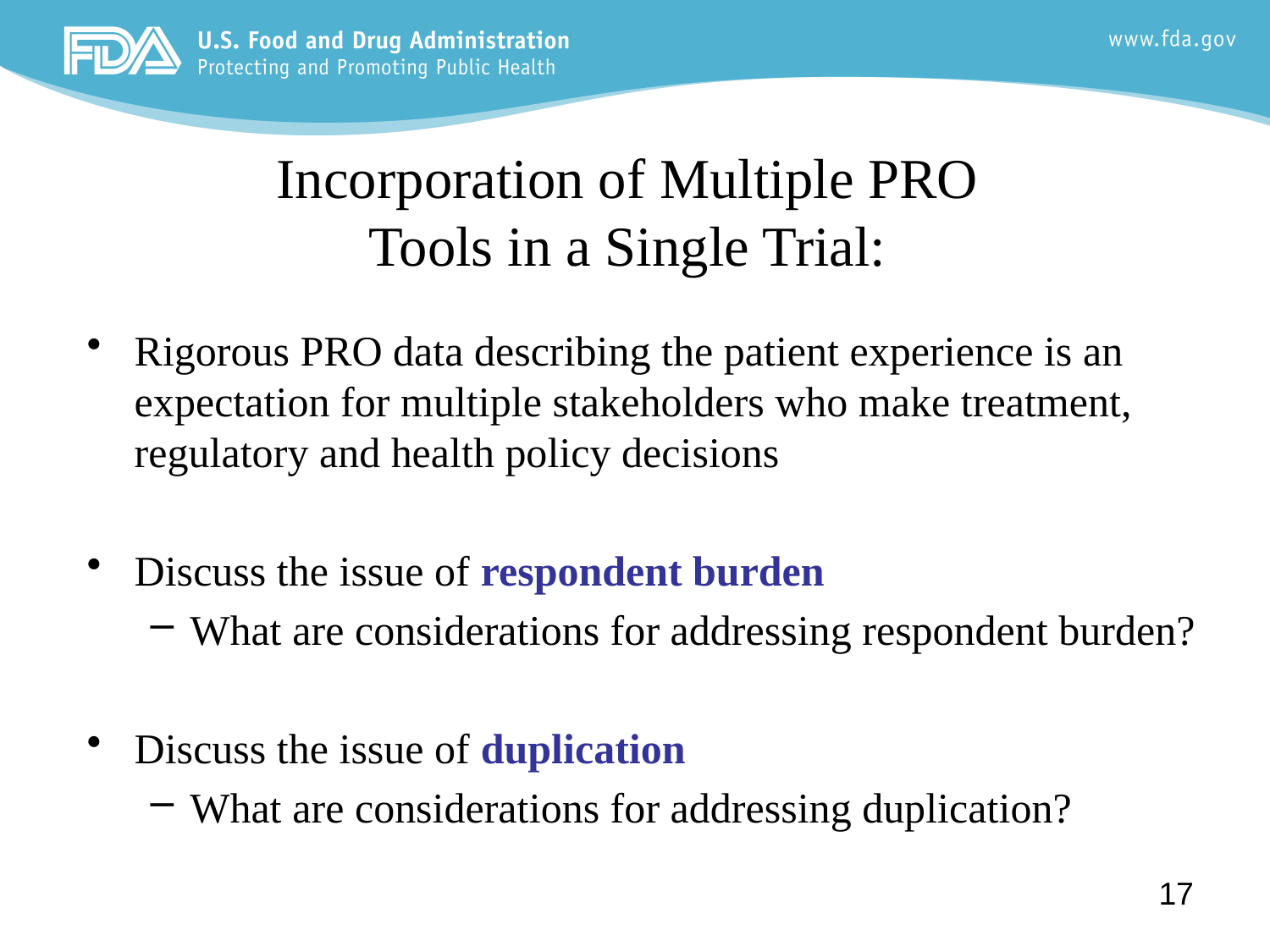

# Incorporation of Multiple PRO Tools in a Single Trial:
Rigorous PRO data describing the patient experience is an expectation for multiple stakeholders who make treatment, regulatory and health policy decisions

Discuss the issue of respondent burden
What are considerations for addressing respondent burden?

Discuss the issue of duplication
What are considerations for addressing duplication?
17